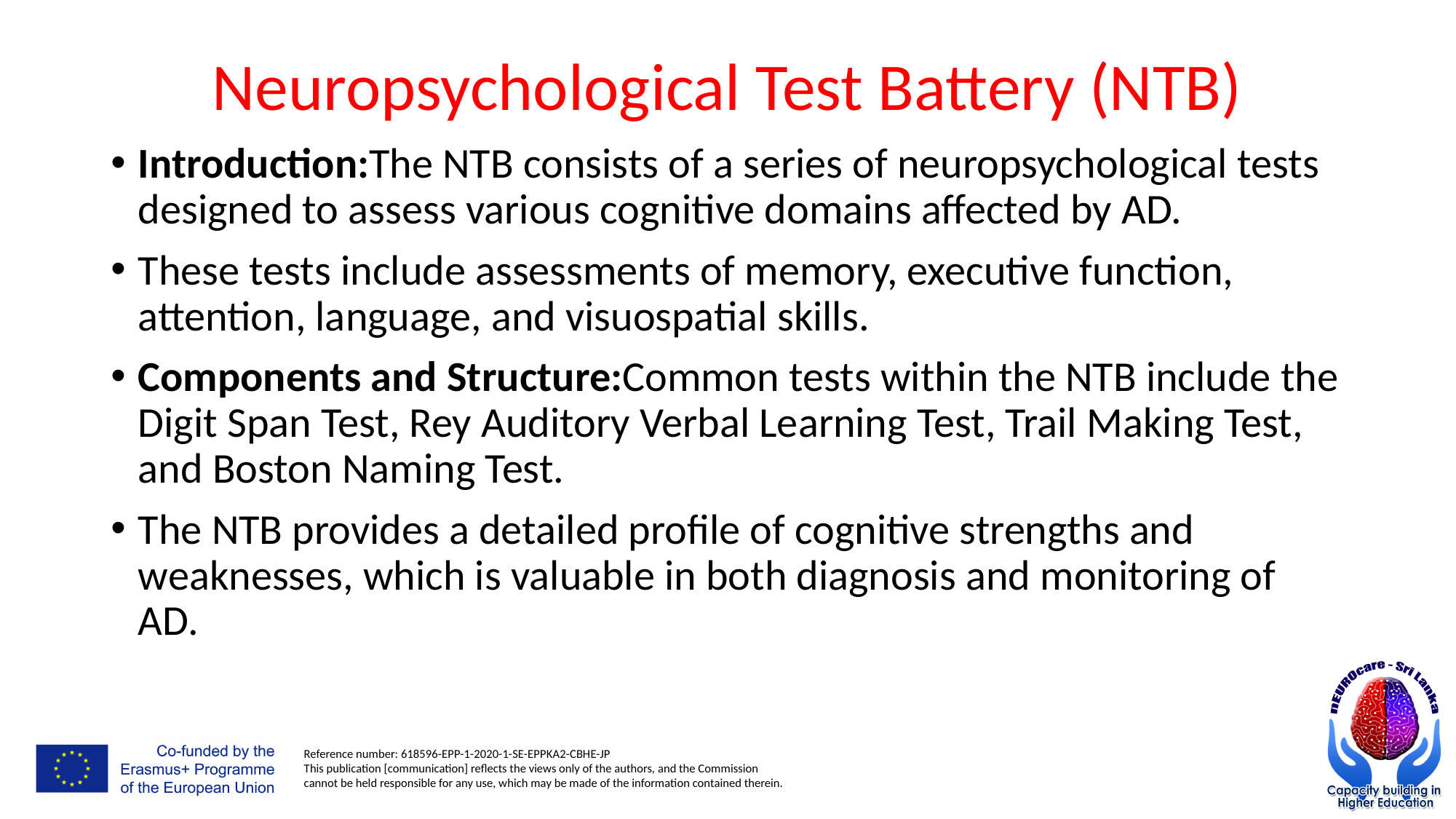

# Neuropsychological Test Battery (NTB)
Introduction:The NTB consists of a series of neuropsychological tests designed to assess various cognitive domains affected by AD.
These tests include assessments of memory, executive function, attention, language, and visuospatial skills.
Components and Structure:Common tests within the NTB include the Digit Span Test, Rey Auditory Verbal Learning Test, Trail Making Test, and Boston Naming Test.
The NTB provides a detailed profile of cognitive strengths and weaknesses, which is valuable in both diagnosis and monitoring of AD.